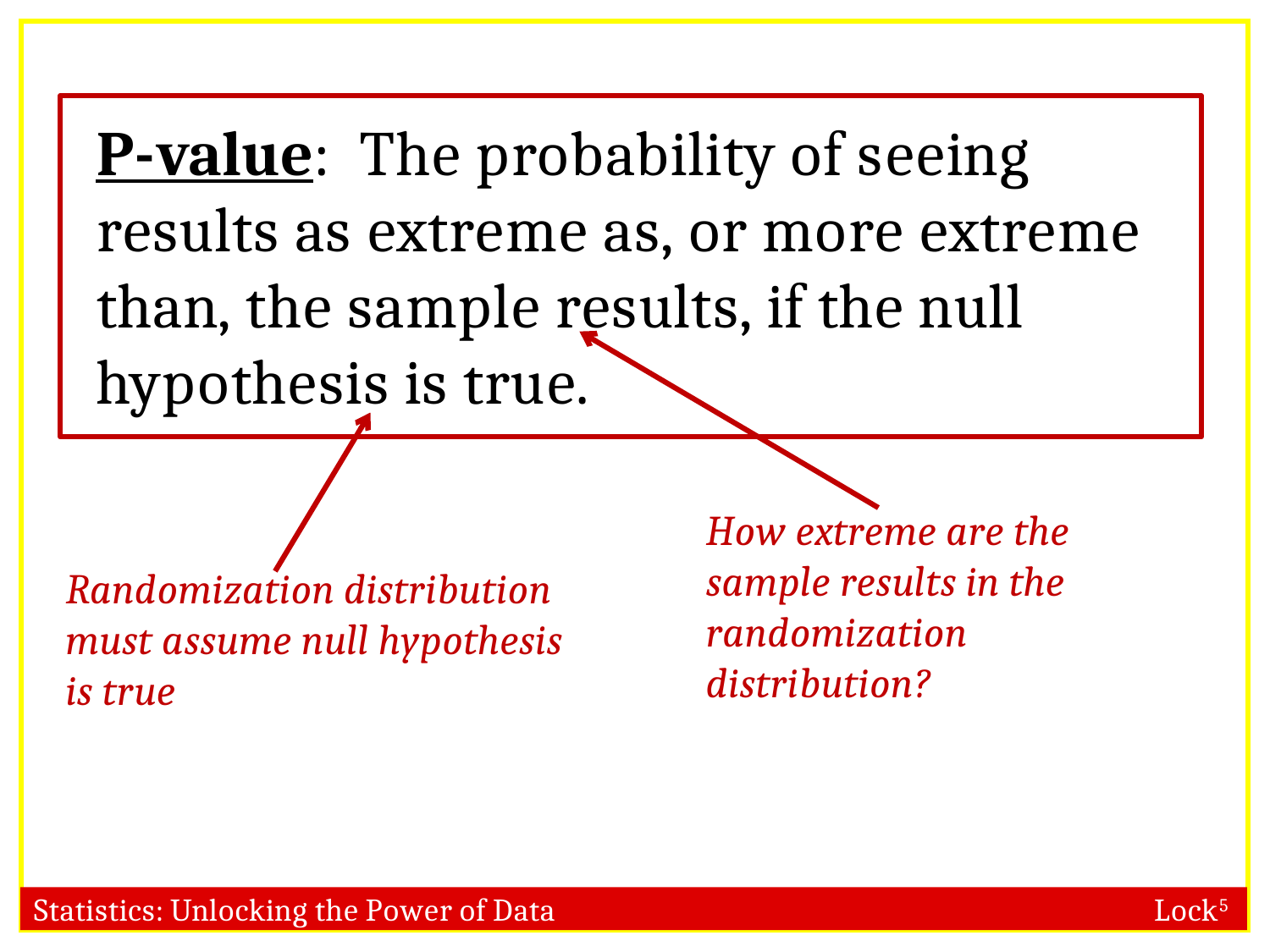

P-value:  The probability of seeing results as extreme as, or more extreme than, the sample results, if the null hypothesis is true.
How extreme are the sample results in the randomization distribution?
Randomization distribution must assume null hypothesis is true